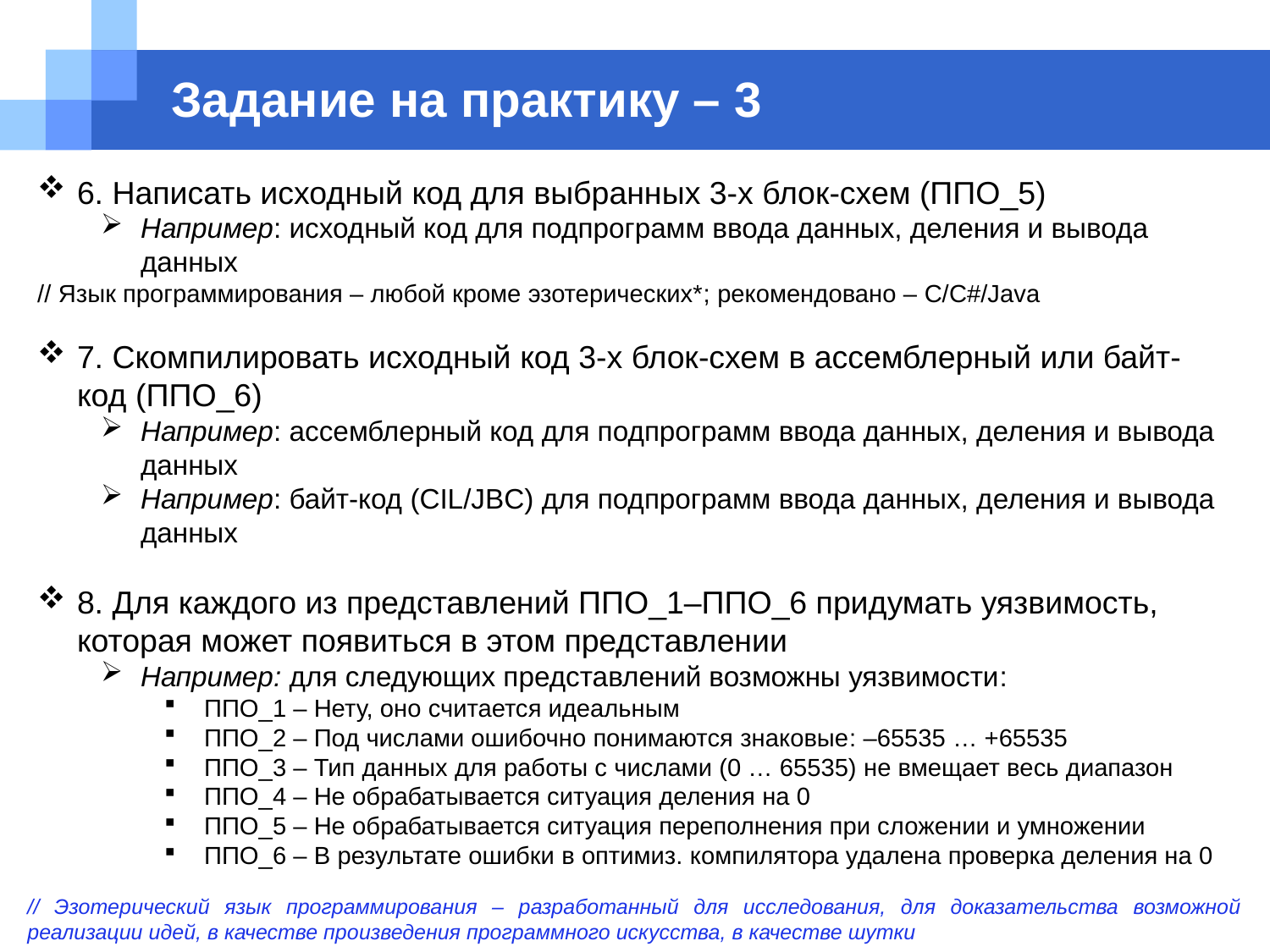

# Задание на практику – 3

6. Написать исходный код для выбранных 3-х блок-схем (ППО_5)
Например: исходный код для подпрограмм ввода данных, деления и вывода данных
// Язык программирования – любой кроме эзотерических*; рекомендовано – C/C#/Java

7. Скомпилировать исходный код 3-х блок-схем в ассемблерный или байт-код (ППО_6)
Например: ассемблерный код для подпрограмм ввода данных, деления и вывода данных
Например: байт-код (CIL/JBC) для подпрограмм ввода данных, деления и вывода данных

8. Для каждого из представлений ППО_1–ППО_6 придумать уязвимость, которая может появиться в этом представлении
Например: для следующих представлений возможны уязвимости:
ППО_1 – Нету, оно считается идеальным
ППО_2 – Под числами ошибочно понимаются знаковые: –65535 … +65535
ППО_3 – Тип данных для работы с числами (0 … 65535) не вмещает весь диапазон
ППО_4 – Не обрабатывается ситуация деления на 0
ППО_5 – Не обрабатывается ситуация переполнения при сложении и умножении
ППО_6 – В результате ошибки в оптимиз. компилятора удалена проверка деления на 0
// Эзотерический язык программирования – разработанный для исследования, для доказательства возможной реализации идей, в качестве произведения программного искусства, в качестве шутки